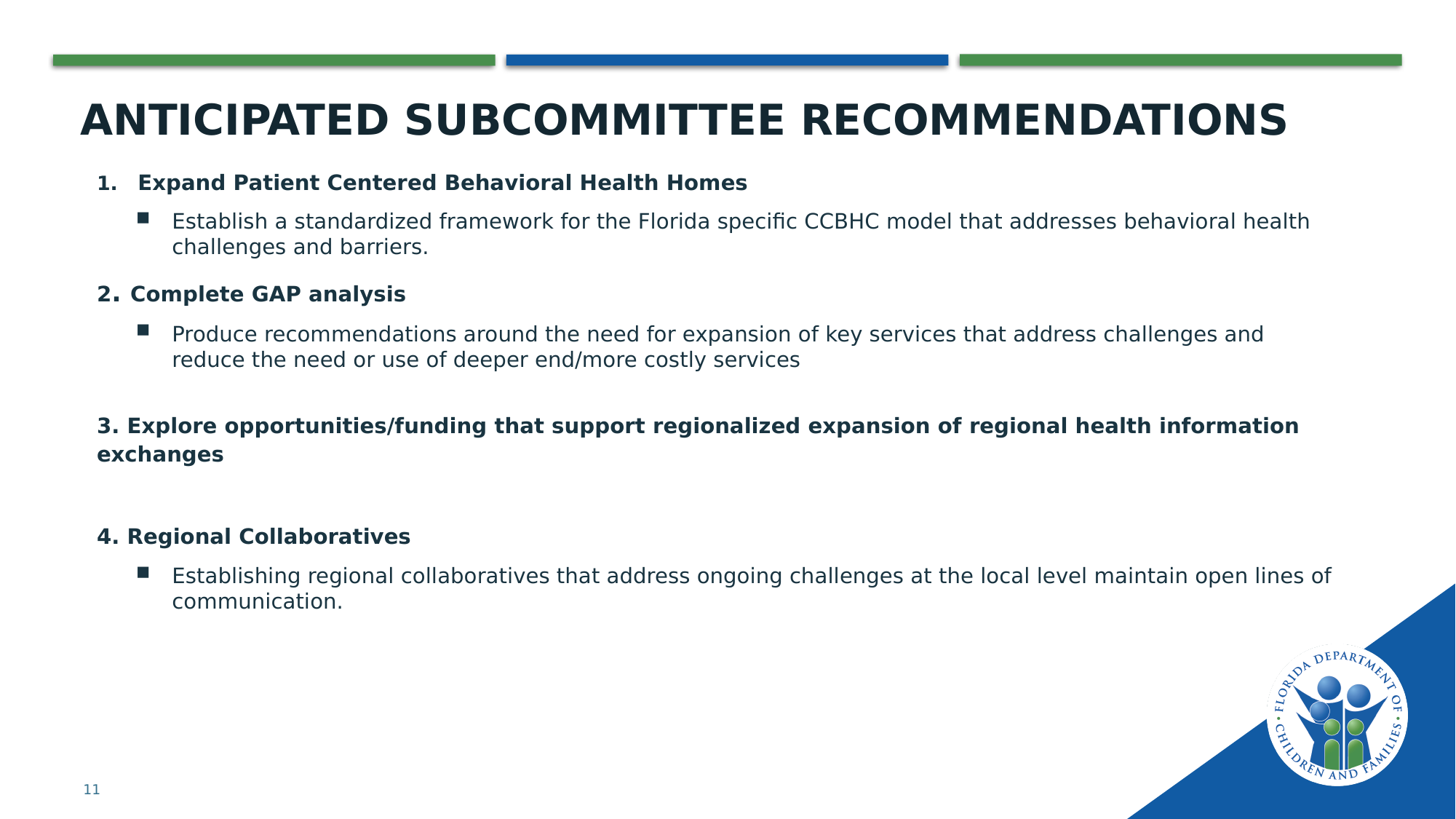

# ANTICIPATED subcommittee recommendations
Expand Patient Centered Behavioral Health Homes
Establish a standardized framework for the Florida specific CCBHC model that addresses behavioral health challenges and barriers.
2. Complete GAP analysis
Produce recommendations around the need for expansion of key services that address challenges and reduce the need or use of deeper end/more costly services
3. Explore opportunities/funding that support regionalized expansion of regional health information exchanges

4. Regional Collaboratives
Establishing regional collaboratives that address ongoing challenges at the local level maintain open lines of communication.

11